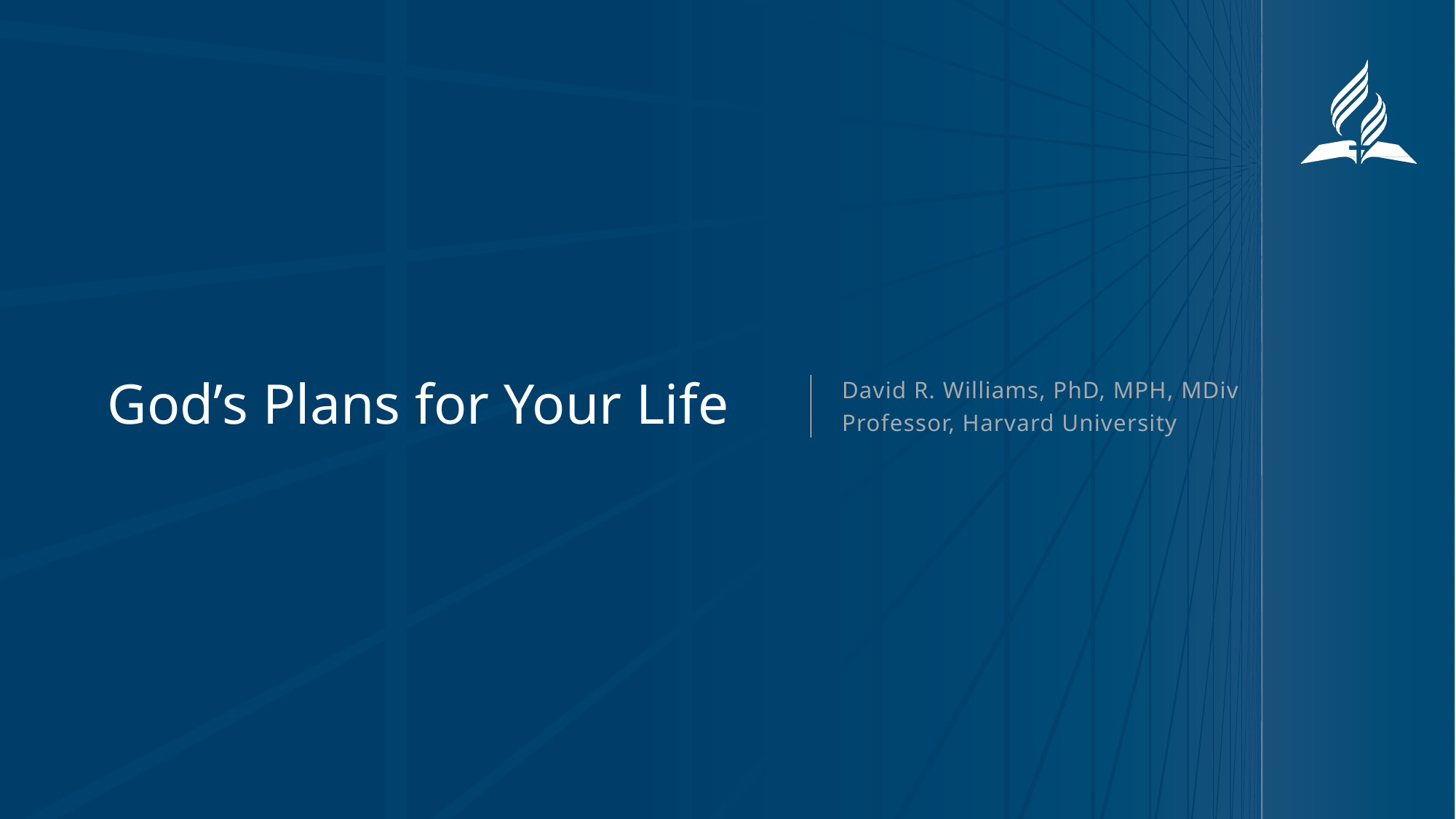

# God’s Plans for Your Life
David R. Williams, PhD, MPH, MDiv
Professor, Harvard University